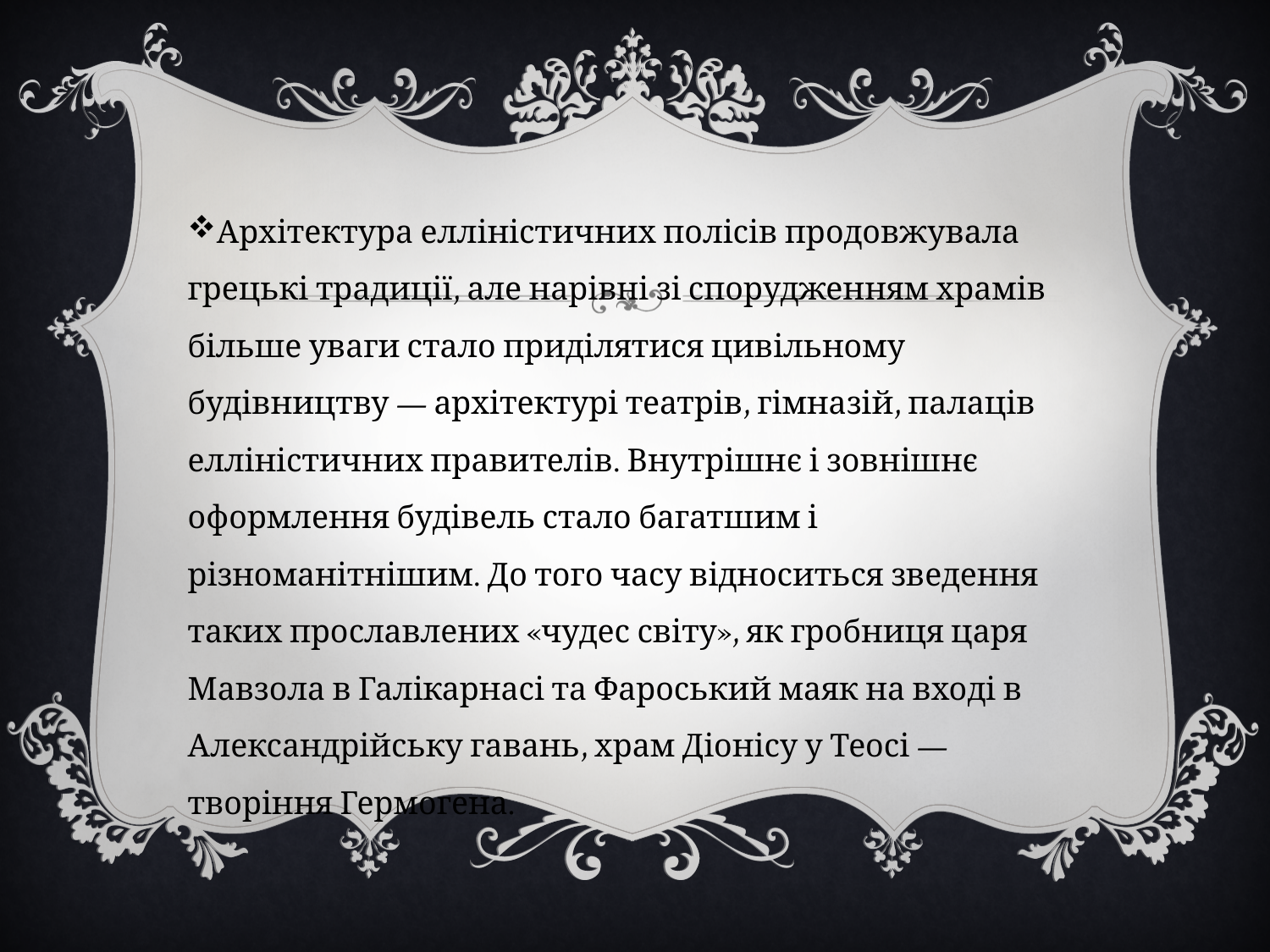

#
Архітектура елліністичних полісів продовжувала грецькі традиції, але нарівні зі спорудженням храмів більше уваги стало приділятися цивільному будівництву — архітектурі театрів, гімназій, палаців елліністичних правителів. Внутрішнє і зовнішнє оформлення будівель стало багатшим і різноманітнішим. До того часу відноситься зведення таких прославлених «чудес світу», як гробниця царя Мавзола в Галікарнасі та Фароський маяк на вході в Александрійську гавань, храм Діонісу у Теосі — творіння Гермогена.